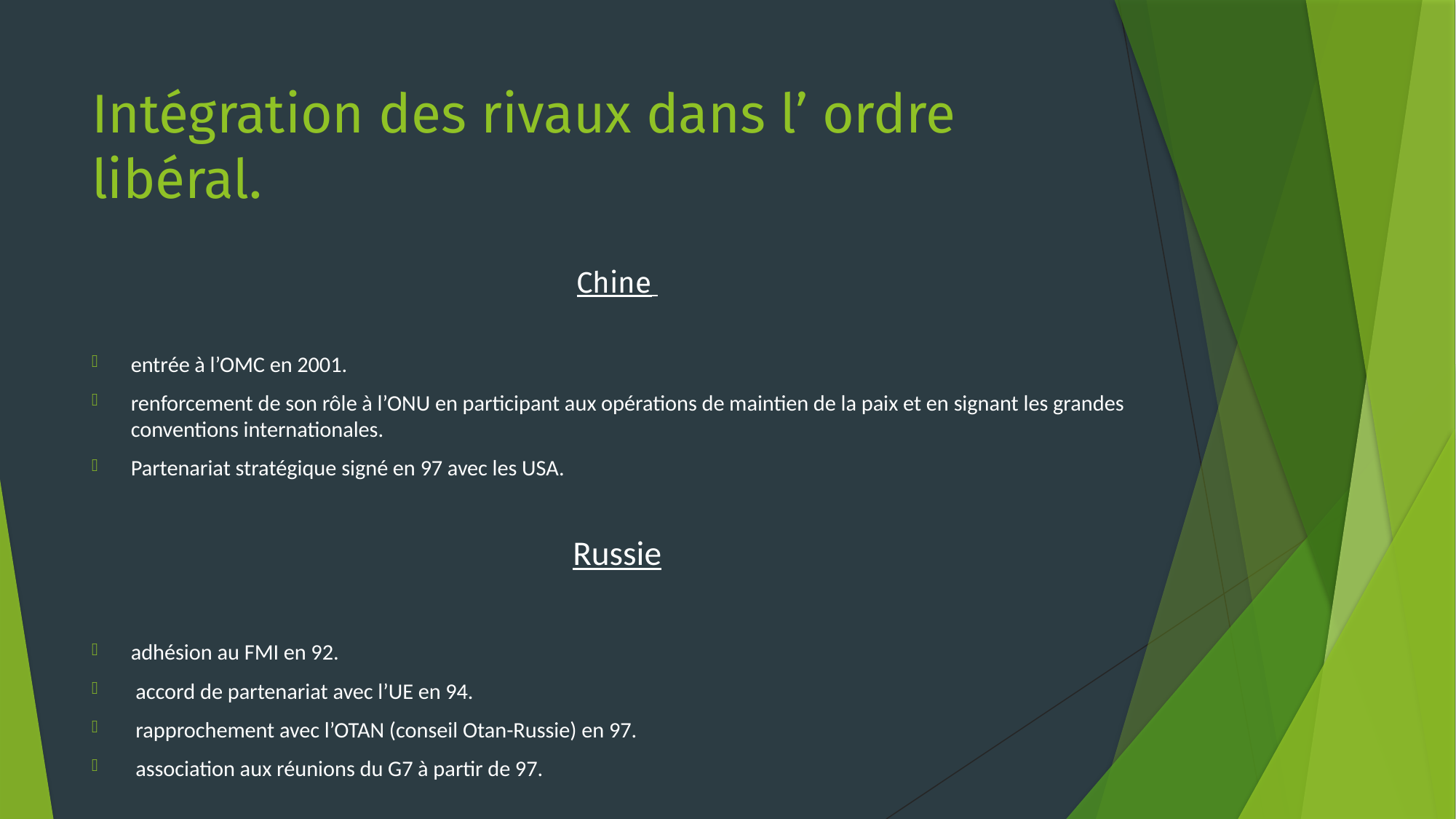

# Intégration des rivaux dans l’ ordre libéral.
Chine

entrée à l’OMC en 2001.
renforcement de son rôle à l’ONU en participant aux opérations de maintien de la paix et en signant les grandes conventions internationales.
Partenariat stratégique signé en 97 avec les USA.

Russie

adhésion au FMI en 92.
 accord de partenariat avec l’UE en 94.
 rapprochement avec l’OTAN (conseil Otan-Russie) en 97.
 association aux réunions du G7 à partir de 97.